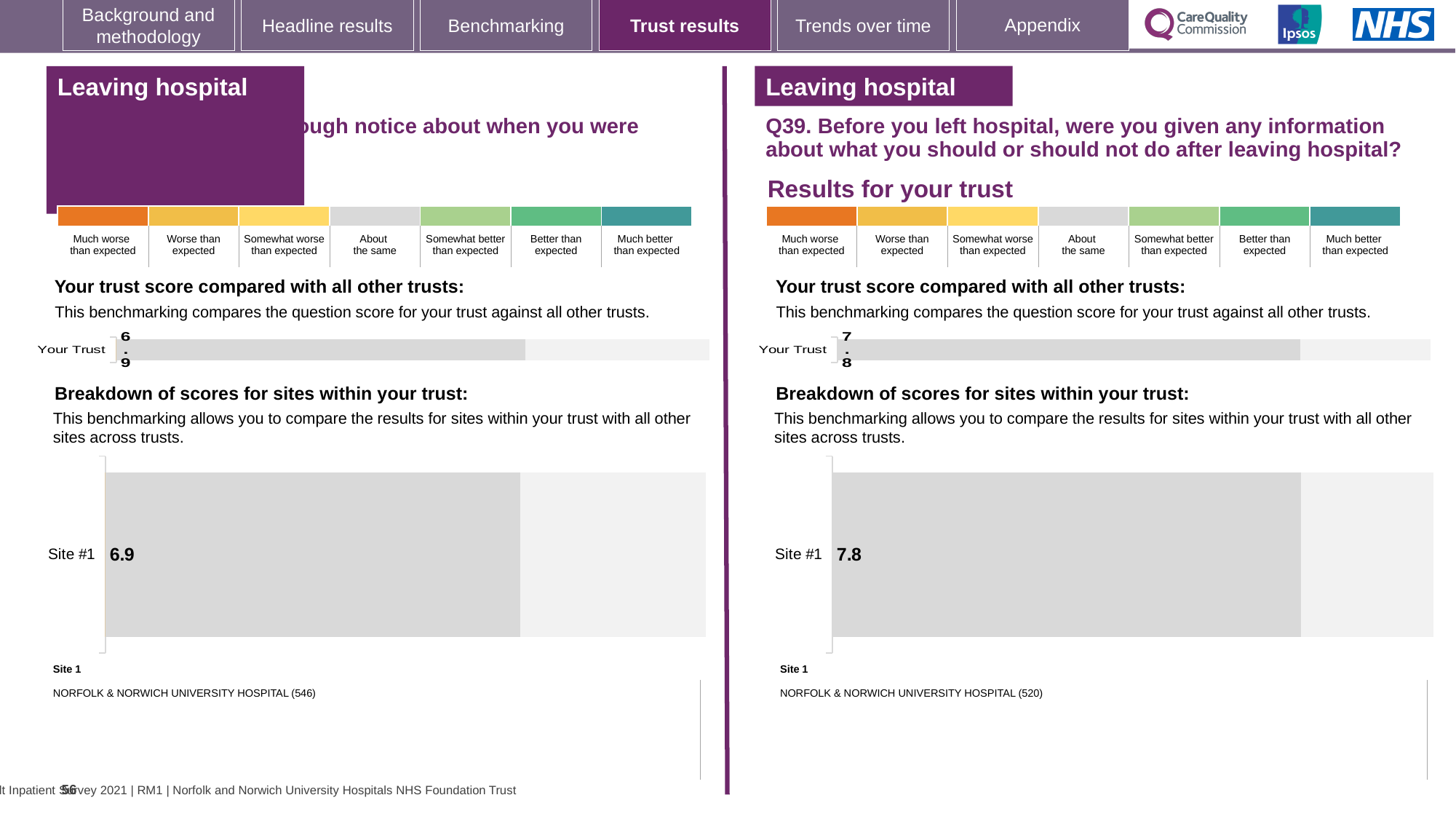

[unsupported chart]

### Chart: Ipsos Ribbon Rules

| Category |  |
|---|---|

[unsupported chart]

Leaving hospital
Leaving hospital
Q38. Were you given enough notice about when you were going to leave hospital?
Q39. Before you left hospital, were you given any information about what you should or should not do after leaving hospital?
Results for your trust
Results for your trust
|  |  |  |  |  |  |  |
| --- | --- | --- | --- | --- | --- | --- |
| Much worse than expected | Worse than expected | Somewhat worse than expected | About the same | Somewhat better than expected | Better than expected | Much better than expected |
|  |  |  |  |  |  |  |
| --- | --- | --- | --- | --- | --- | --- |
| Much worse than expected | Worse than expected | Somewhat worse than expected | About the same | Somewhat better than expected | Better than expected | Much better than expected |
Your trust score compared with all other trusts:
Your trust score compared with all other trusts:
This benchmarking compares the question score for your trust against all other trusts.
This benchmarking compares the question score for your trust against all other trusts.

### Chart

| Category | Much worse than expected | Worse than expected | Somewhat worse than expected | About the same | Somewhat better than expected | Better than expected | Much better than expected | Grey |
|---|---|---|---|---|---|---|---|---|
| Your Trust | 0.0 | 0.0 | 0.0 | 6.9 | 0.0 | 0.0 | 0.0 | 3.0999999999999996 |

### Chart

| Category | Much worse than expected | Worse than expected | Somewhat worse than expected | About the same | Somewhat better than expected | Better than expected | Much better than expected | Grey |
|---|---|---|---|---|---|---|---|---|
| Your Trust | 0.0 | 0.0 | 0.0 | 7.8 | 0.0 | 0.0 | 0.0 | 2.2 |
Breakdown of scores for sites within your trust:
Breakdown of scores for sites within your trust:
This benchmarking allows you to compare the results for sites within your trust with all other sites across trusts.
This benchmarking allows you to compare the results for sites within your trust with all other sites across trusts.

### Chart

| Category | Much worse than expected | Worse than expected | Somewhat worse than expected | About the same | Somewhat better than expected | Better than expected | Much better than expected | Your Trust | Grey |
|---|---|---|---|---|---|---|---|---|---|
| Site #1 | 0.0 | 0.0 | 0.0 | 6.9 | 0.0 | 0.0 | 0.0 | 0.0 | 3.0999999999999996 |

### Chart

| Category | Much worse than expected | Worse than expected | Somewhat worse than expected | About the same | Somewhat better than expected | Better than expected | Much better than expected | Your Trust | Grey |
|---|---|---|---|---|---|---|---|---|---|
| Site #1 | 0.0 | 0.0 | 0.0 | 7.8 | 0.0 | 0.0 | 0.0 | 0.0 | 2.2 |
| Site 1 |
| --- |
| NORFOLK & NORWICH UNIVERSITY HOSPITAL (546) |
| Site 1 |
| --- |
| NORFOLK & NORWICH UNIVERSITY HOSPITAL (520) |
56